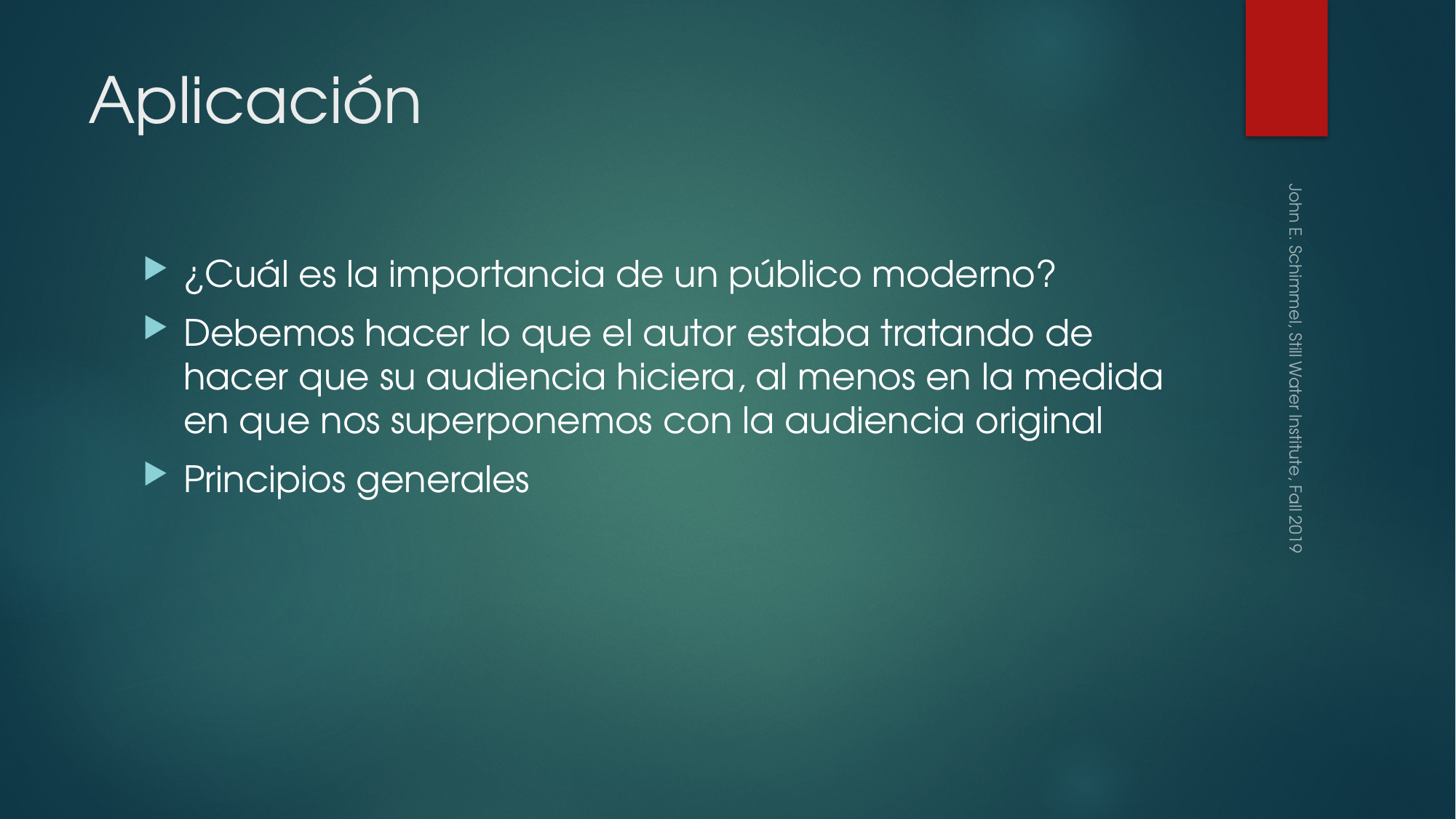

# Aplicación
¿Cuál es la importancia de un público moderno?
Debemos hacer lo que el autor estaba tratando de hacer que su audiencia hiciera, al menos en la medida en que nos superponemos con la audiencia original
Principios generales
John E. Schimmel, Still Water Institute, Fall 2019